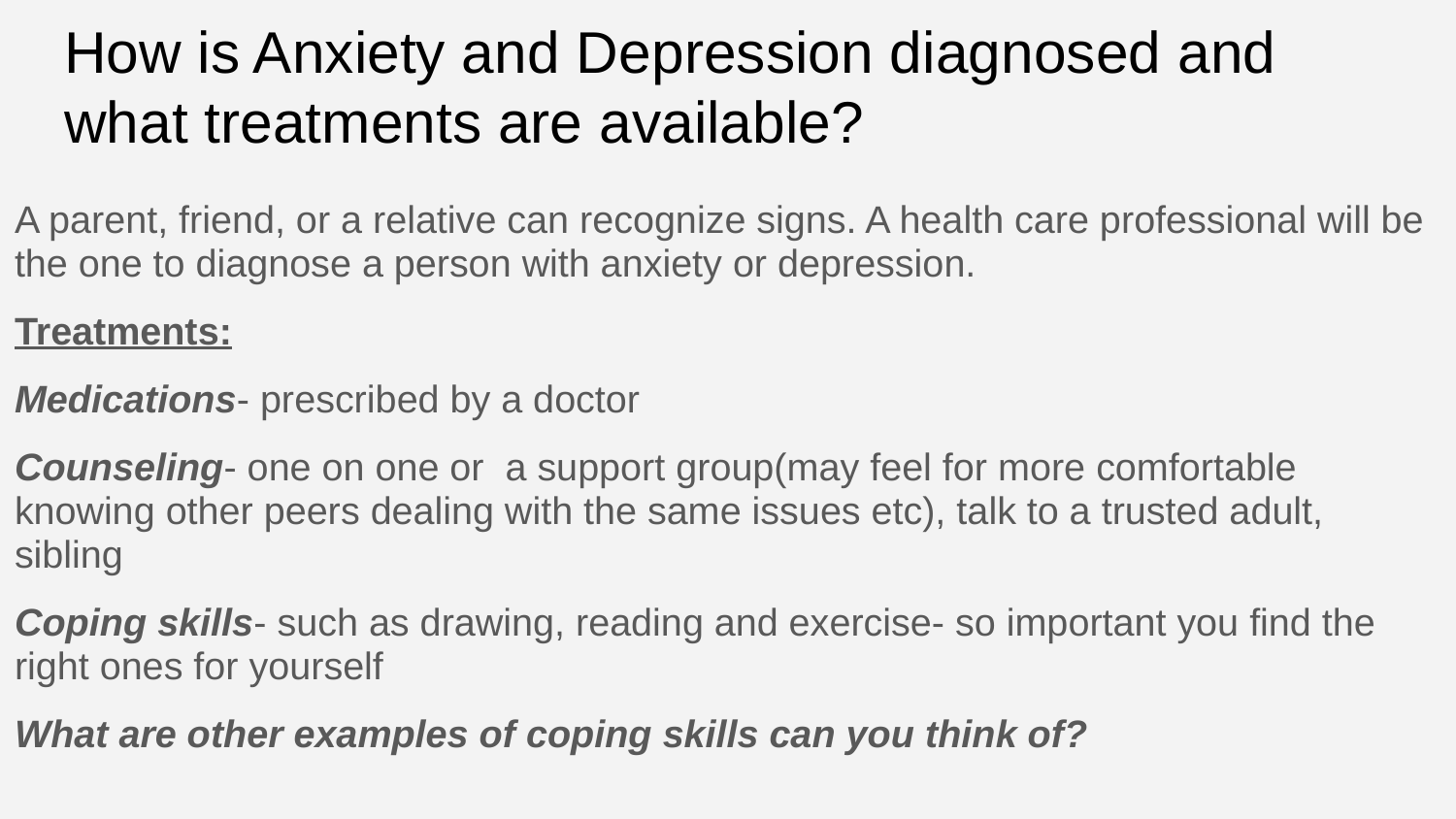

# How is Anxiety and Depression diagnosed and what treatments are available?
A parent, friend, or a relative can recognize signs. A health care professional will be the one to diagnose a person with anxiety or depression.
Treatments:
Medications- prescribed by a doctor
Counseling- one on one or  a support group(may feel for more comfortable knowing other peers dealing with the same issues etc), talk to a trusted adult, sibling
Coping skills- such as drawing, reading and exercise- so important you find the right ones for yourself
What are other examples of coping skills can you think of?